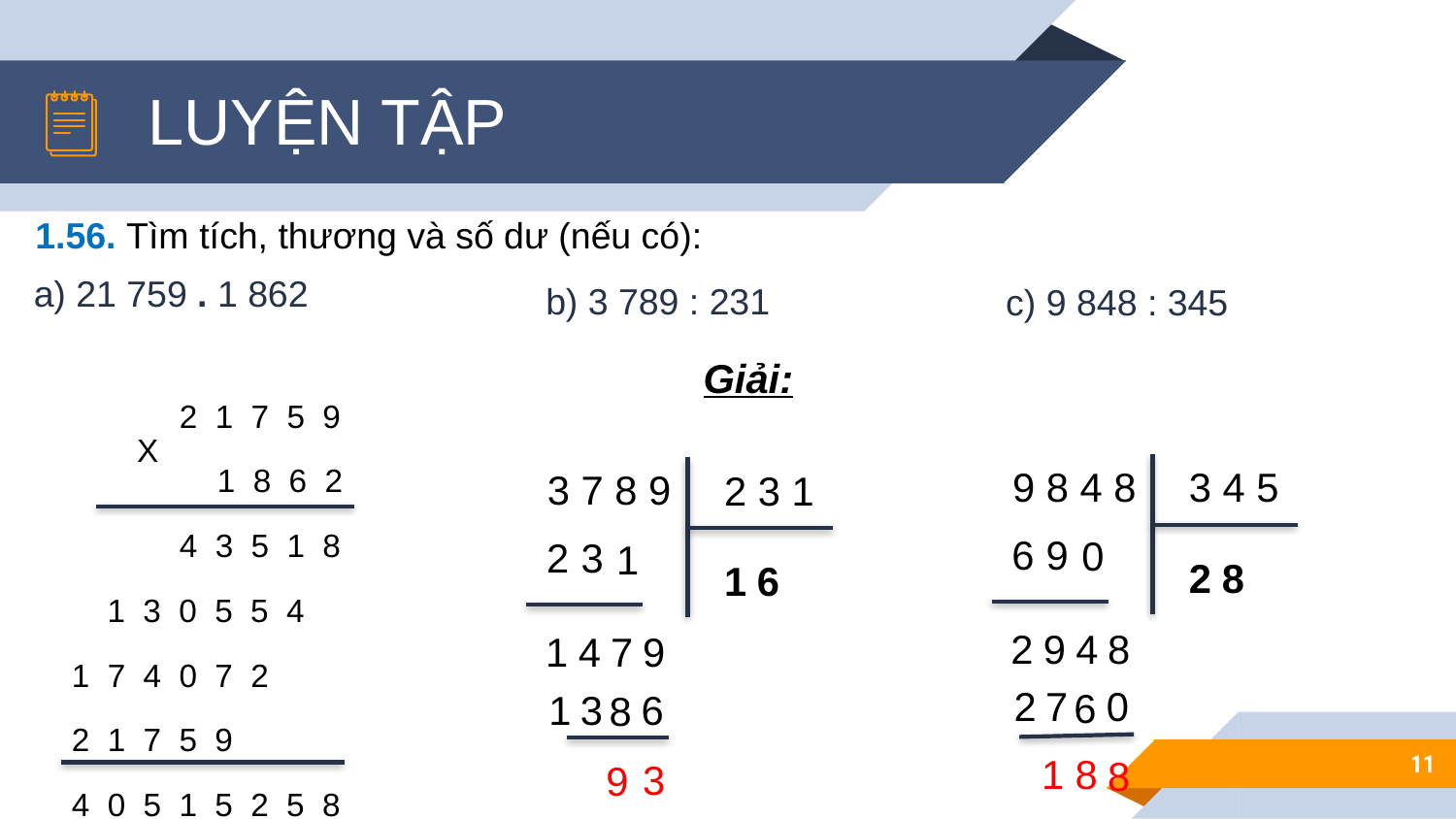

LUYỆN TẬP

1.56. Tìm tích, thương và số dư (nếu có):
c) 9 848 : 345
a) 21 759 . 1 862
b) 3 789 : 231
Giải:
                2  1  7  5  9
	    1  8  6  2
                4  3  5  1  8
        1  3  0  5  5  4
    1  7  4  0  7  2
    2  1  7  5  9
    4  0  5  1  5  2  5  8
X
9 8 4 8
3 4 5
3 7 8 9
2 3 1
6
9
0
2
3
1
2
8
1
6
2
9
4
8
1
4
7
9
2
7
0
6
1
3
6
8
11
1
8
8
3
9